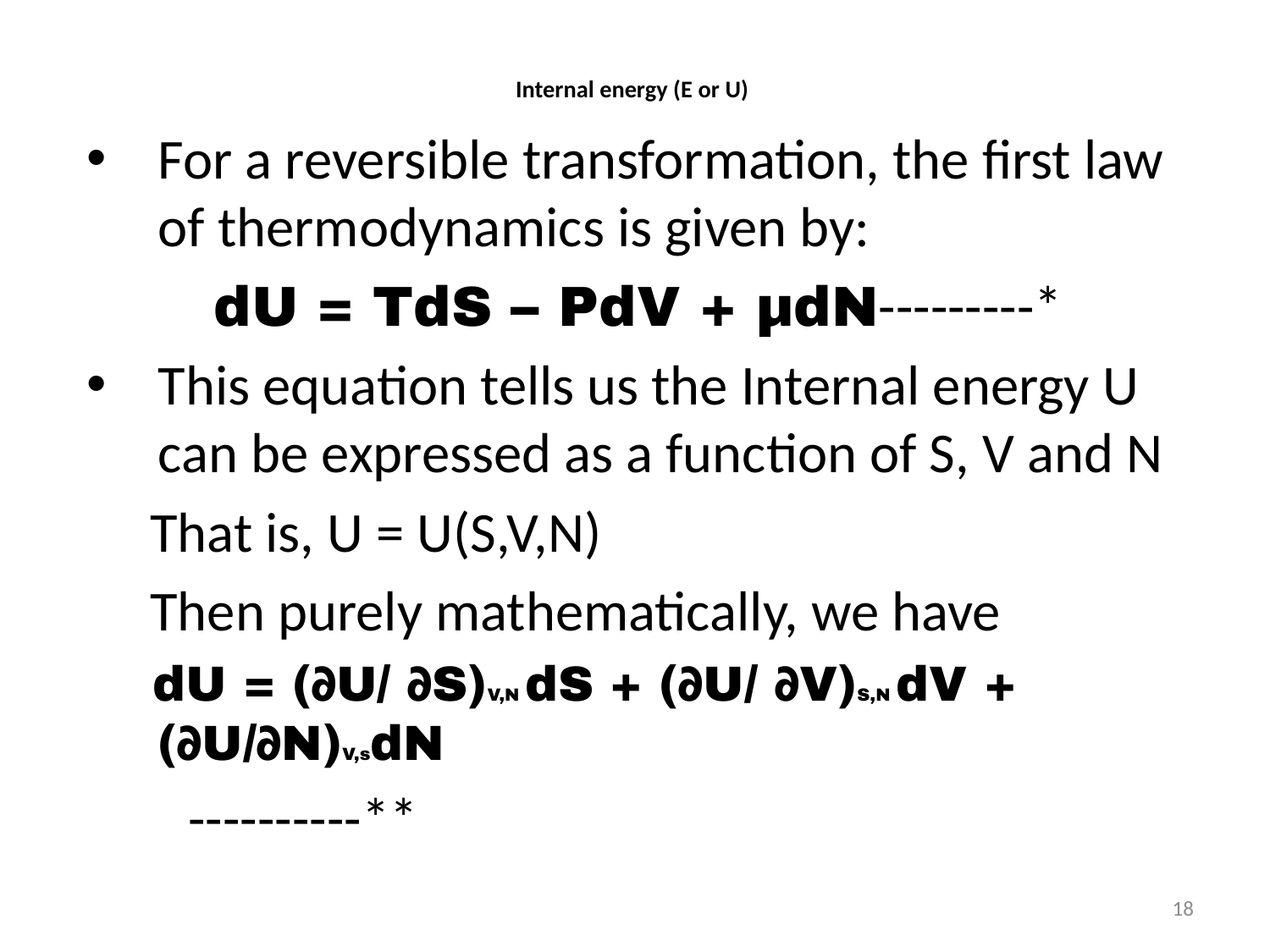

# Internal energy (E or U)
For a reversible transformation, the first law of thermodynamics is given by:
          dU = TdS – PdV + μdN---------*
This equation tells us the Internal energy U can be expressed as a function of S, V and N
     That is, U = U(S,V,N)
     Then purely mathematically, we have
    dU = (∂U/ ∂S)V,N dS + (∂U/ ∂V)S,N dV + (∂U/∂N)V,sdN
        ----------**
18